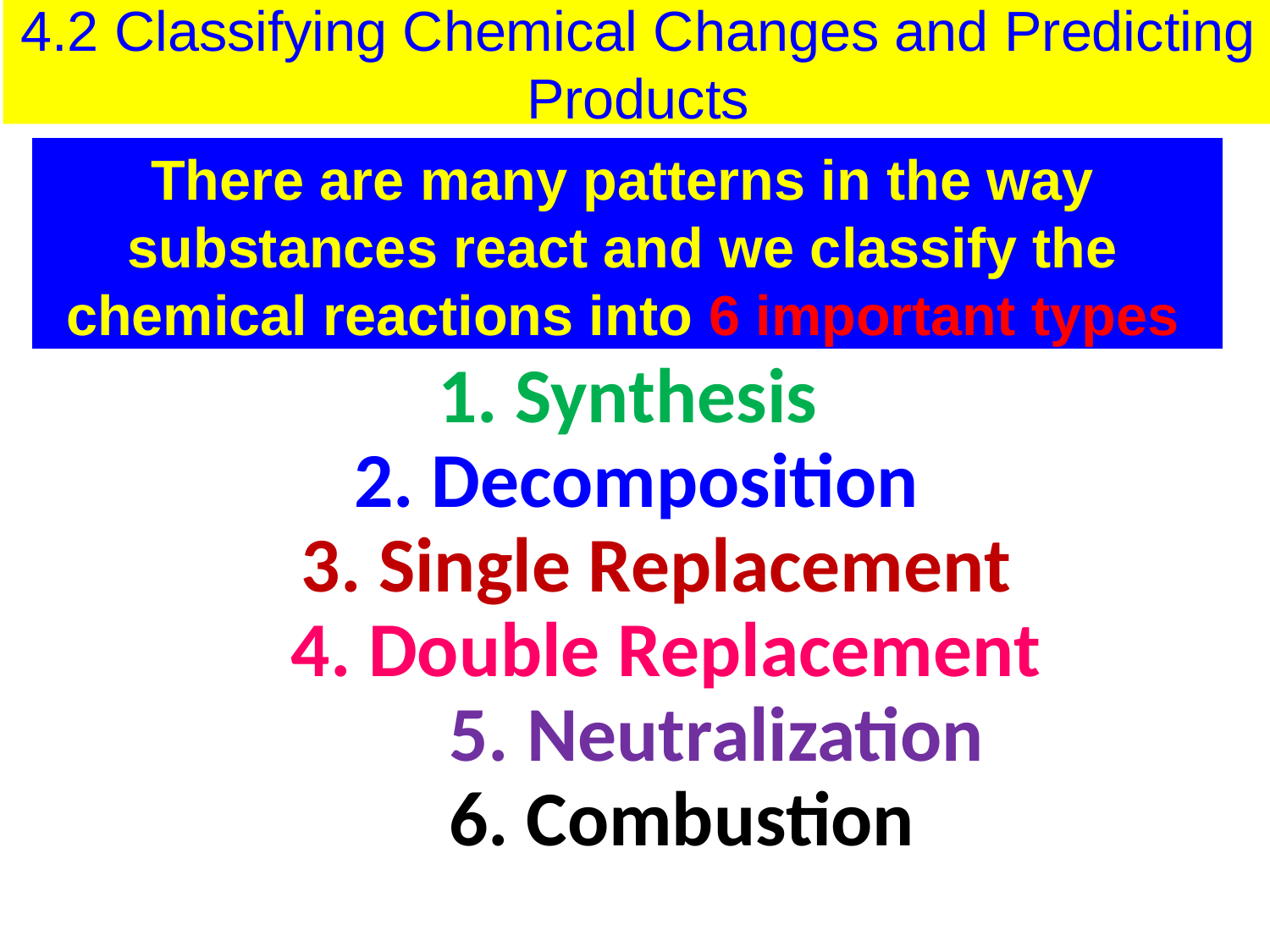

# 4.2 Classifying Chemical Changes and Predicting Products
There are many patterns in the way substances react and we classify the chemical reactions into 6 important types
1. Synthesis
2. Decomposition
3. Single Replacement
4. Double Replacement
5. Neutralization
6. Combustion